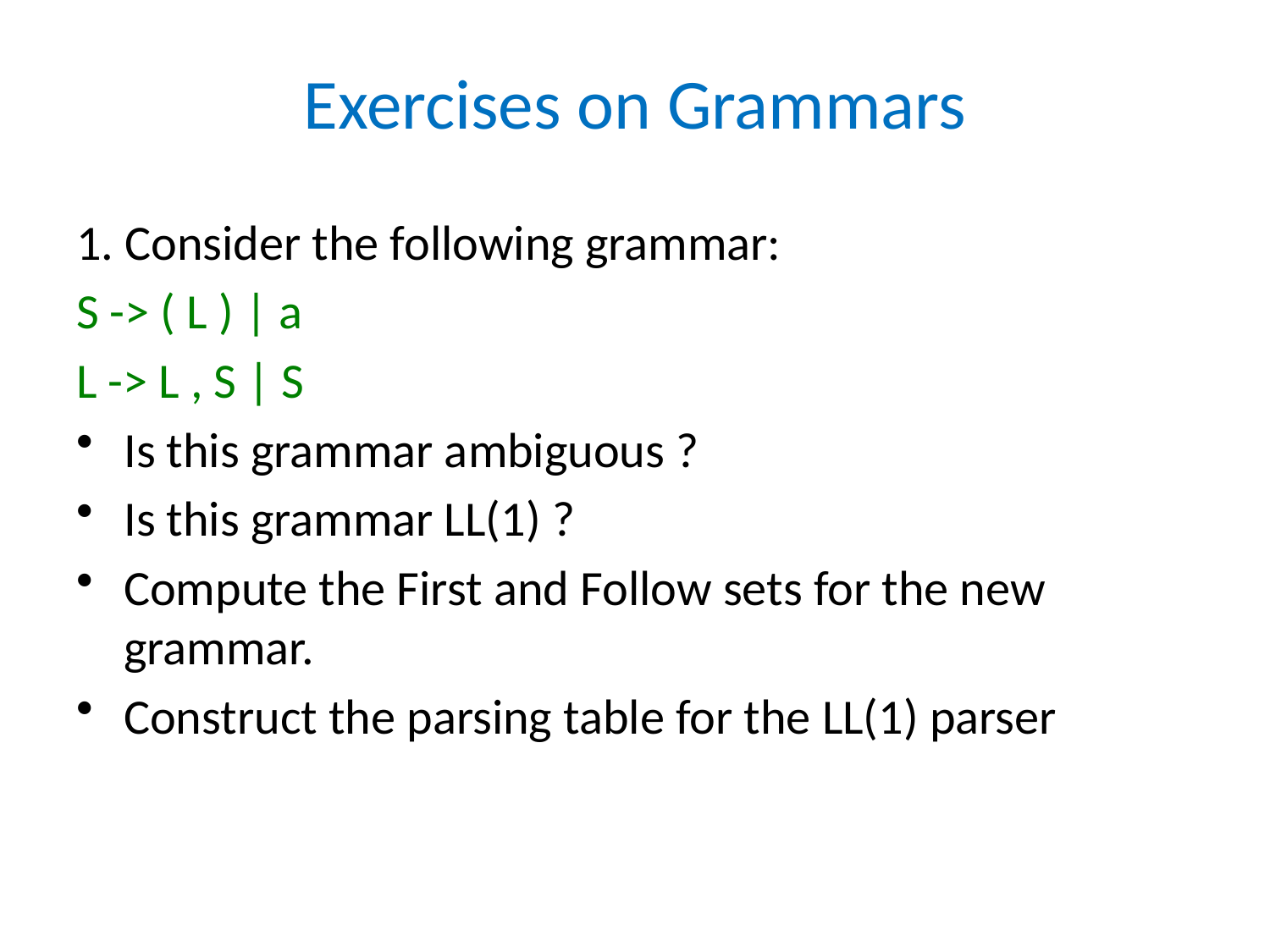

# Exercises on Grammars
1. Consider the following grammar:
S -> ( L ) | a
L -> L , S | S
Is this grammar ambiguous ?
Is this grammar LL(1) ?
Compute the First and Follow sets for the new grammar.
Construct the parsing table for the LL(1) parser